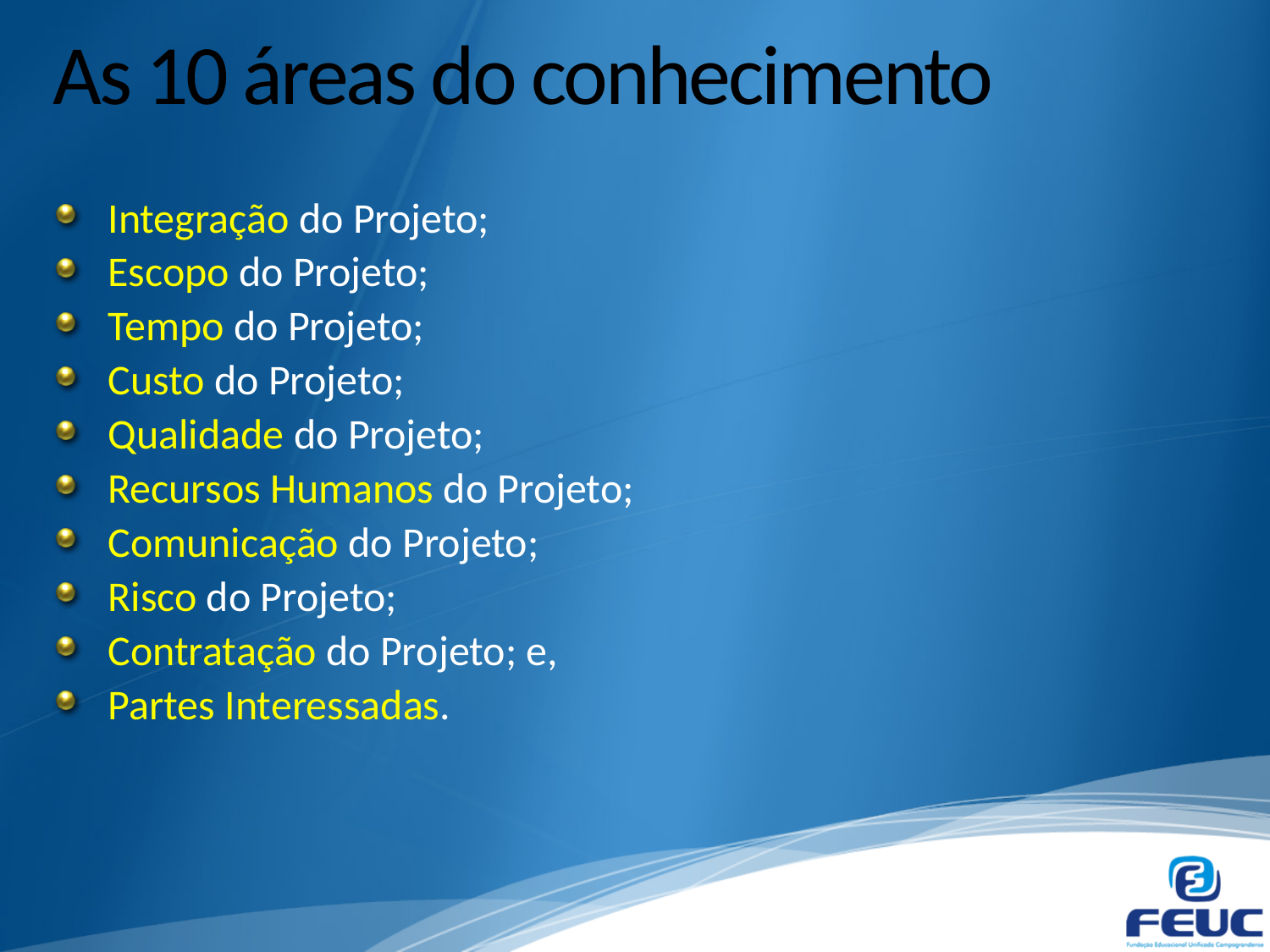

# As 10 áreas do conhecimento
Integração do Projeto;
Escopo do Projeto;
Tempo do Projeto;
Custo do Projeto;
Qualidade do Projeto;
Recursos Humanos do Projeto;
Comunicação do Projeto;
Risco do Projeto;
Contratação do Projeto; e,
Partes Interessadas.